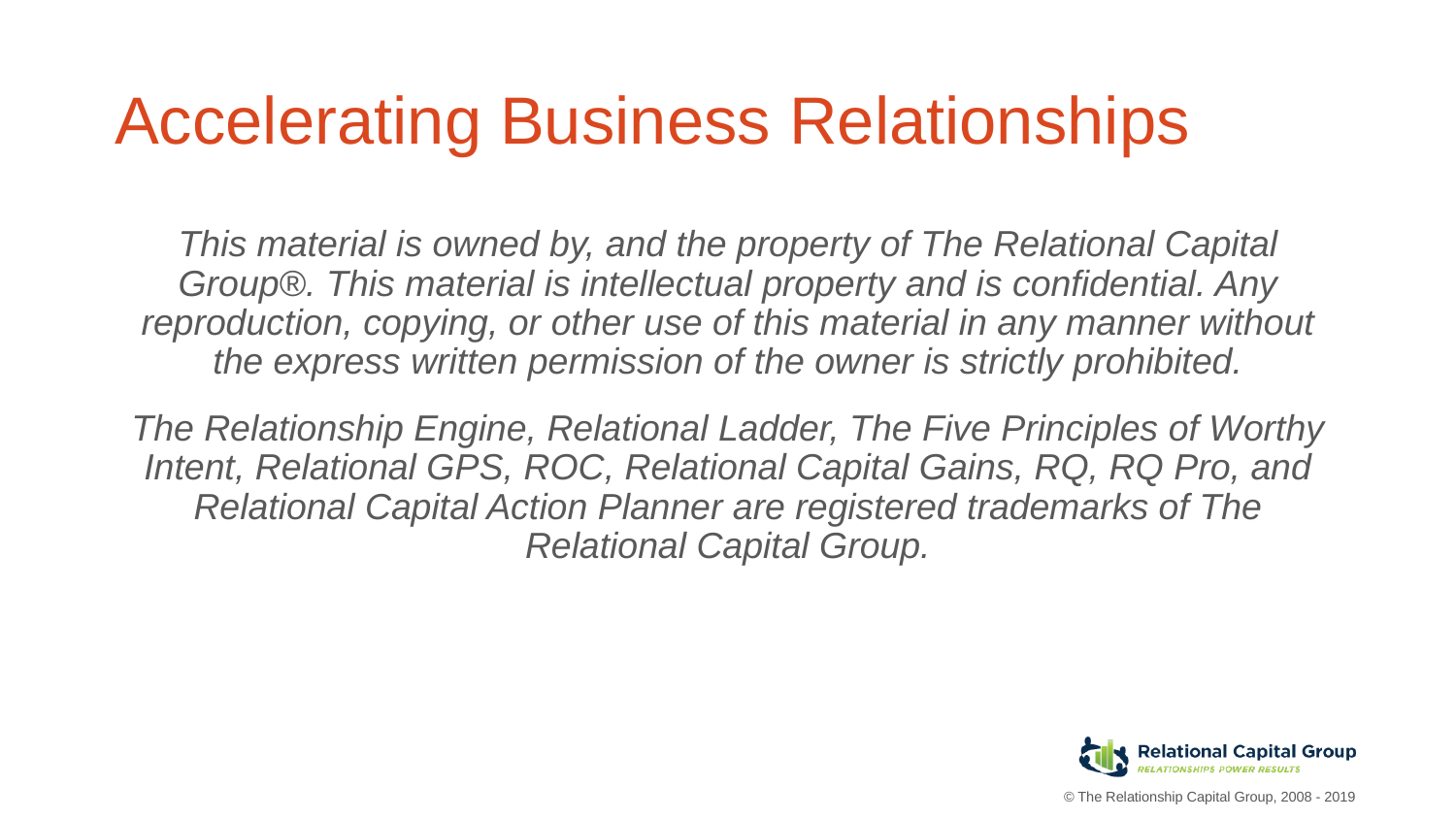

# Accelerating Business Relationships
This material is owned by, and the property of The Relational Capital Group®. This material is intellectual property and is confidential. Any reproduction, copying, or other use of this material in any manner without the express written permission of the owner is strictly prohibited.
The Relationship Engine, Relational Ladder, The Five Principles of Worthy Intent, Relational GPS, ROC, Relational Capital Gains, RQ, RQ Pro, and Relational Capital Action Planner are registered trademarks of The Relational Capital Group.